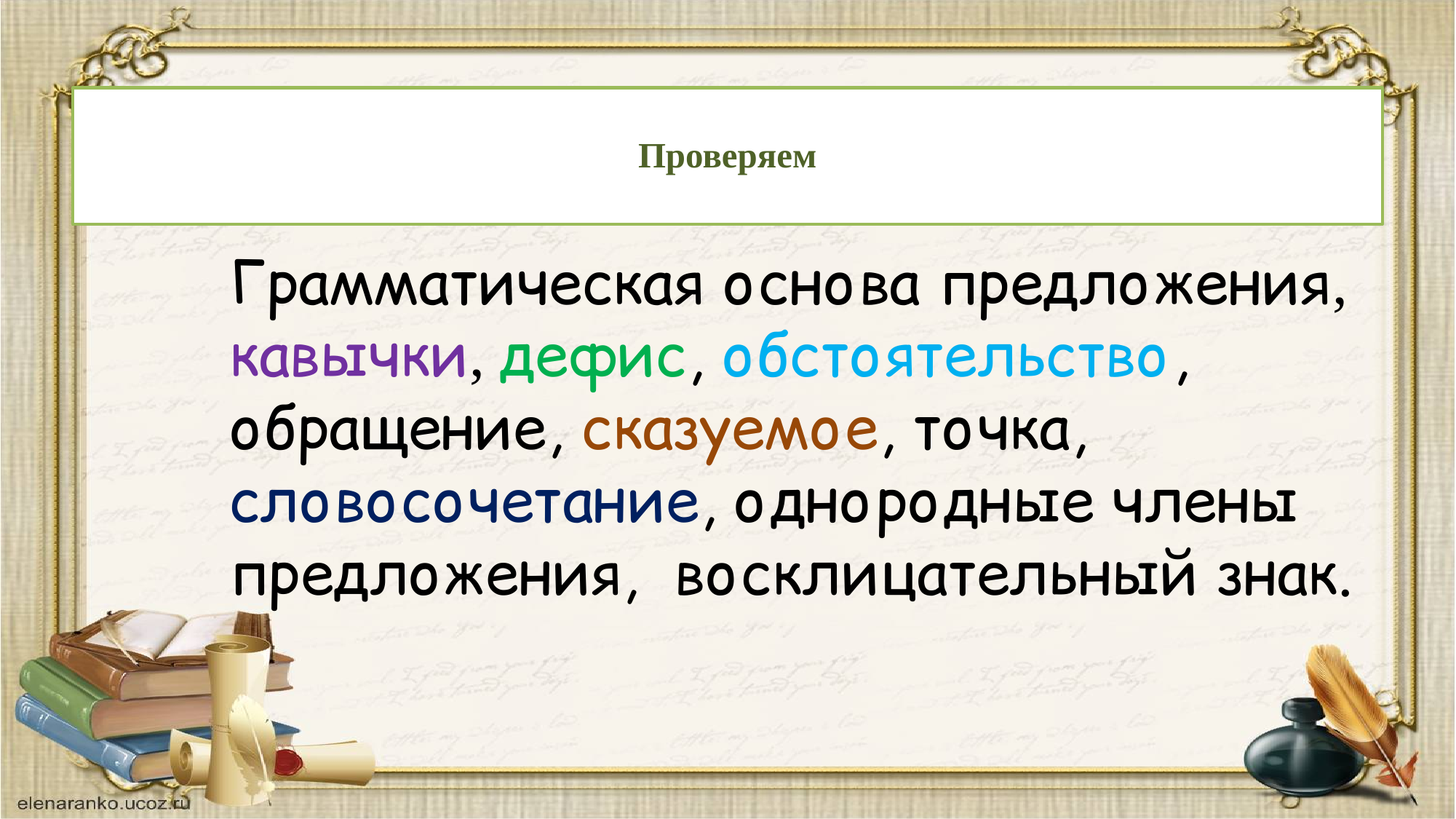

# Проверяем
	Грамматическая основа предложения, кавычки, дефис, обстоятельство, обращение, сказуемое, точка, словосочетание, однородные члены предложения,  восклицательный знак.